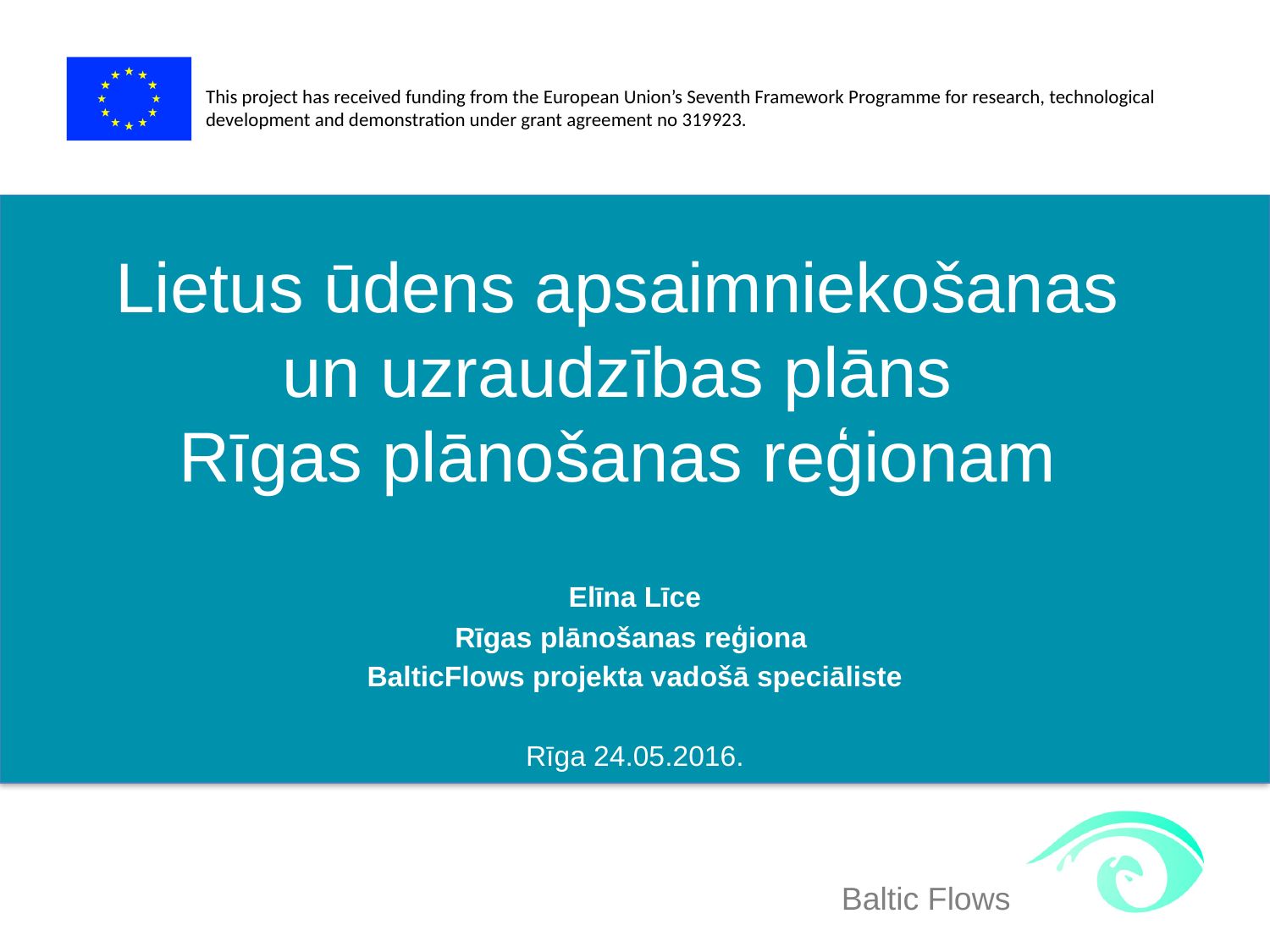

# Lietus ūdens apsaimniekošanas un uzraudzības plāns Rīgas plānošanas reģionam

Elīna Līce
Rīgas plānošanas reģiona
BalticFlows projekta vadošā speciāliste

Rīga 24.05.2016.